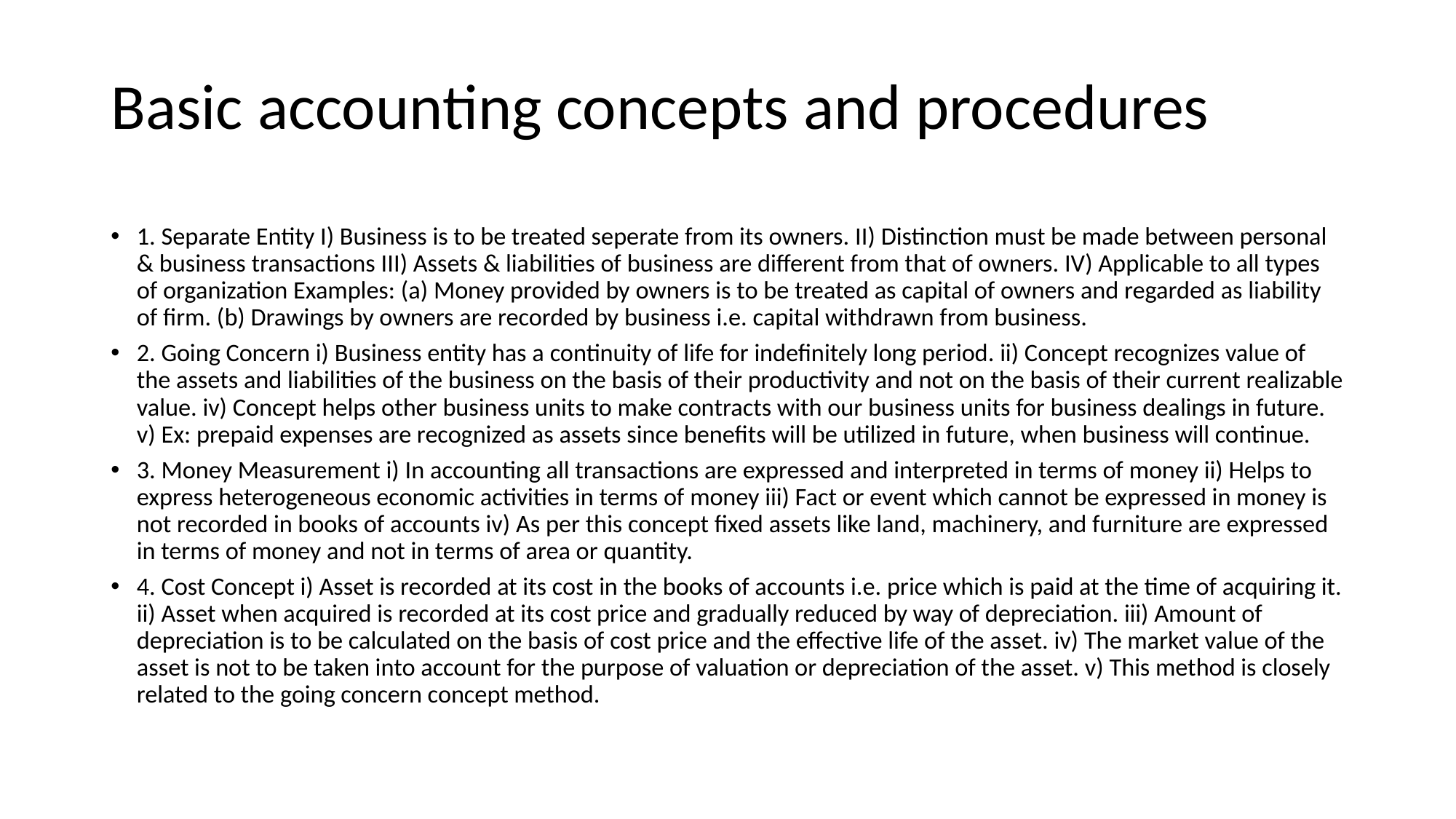

# Basic accounting concepts and procedures
1. Separate Entity I) Business is to be treated seperate from its owners. II) Distinction must be made between personal & business transactions III) Assets & liabilities of business are different from that of owners. IV) Applicable to all types of organization Examples: (a) Money provided by owners is to be treated as capital of owners and regarded as liability of firm. (b) Drawings by owners are recorded by business i.e. capital withdrawn from business.
2. Going Concern i) Business entity has a continuity of life for indefinitely long period. ii) Concept recognizes value of the assets and liabilities of the business on the basis of their productivity and not on the basis of their current realizable value. iv) Concept helps other business units to make contracts with our business units for business dealings in future. v) Ex: prepaid expenses are recognized as assets since benefits will be utilized in future, when business will continue.
3. Money Measurement i) In accounting all transactions are expressed and interpreted in terms of money ii) Helps to express heterogeneous economic activities in terms of money iii) Fact or event which cannot be expressed in money is not recorded in books of accounts iv) As per this concept fixed assets like land, machinery, and furniture are expressed in terms of money and not in terms of area or quantity.
4. Cost Concept i) Asset is recorded at its cost in the books of accounts i.e. price which is paid at the time of acquiring it. ii) Asset when acquired is recorded at its cost price and gradually reduced by way of depreciation. iii) Amount of depreciation is to be calculated on the basis of cost price and the effective life of the asset. iv) The market value of the asset is not to be taken into account for the purpose of valuation or depreciation of the asset. v) This method is closely related to the going concern concept method.